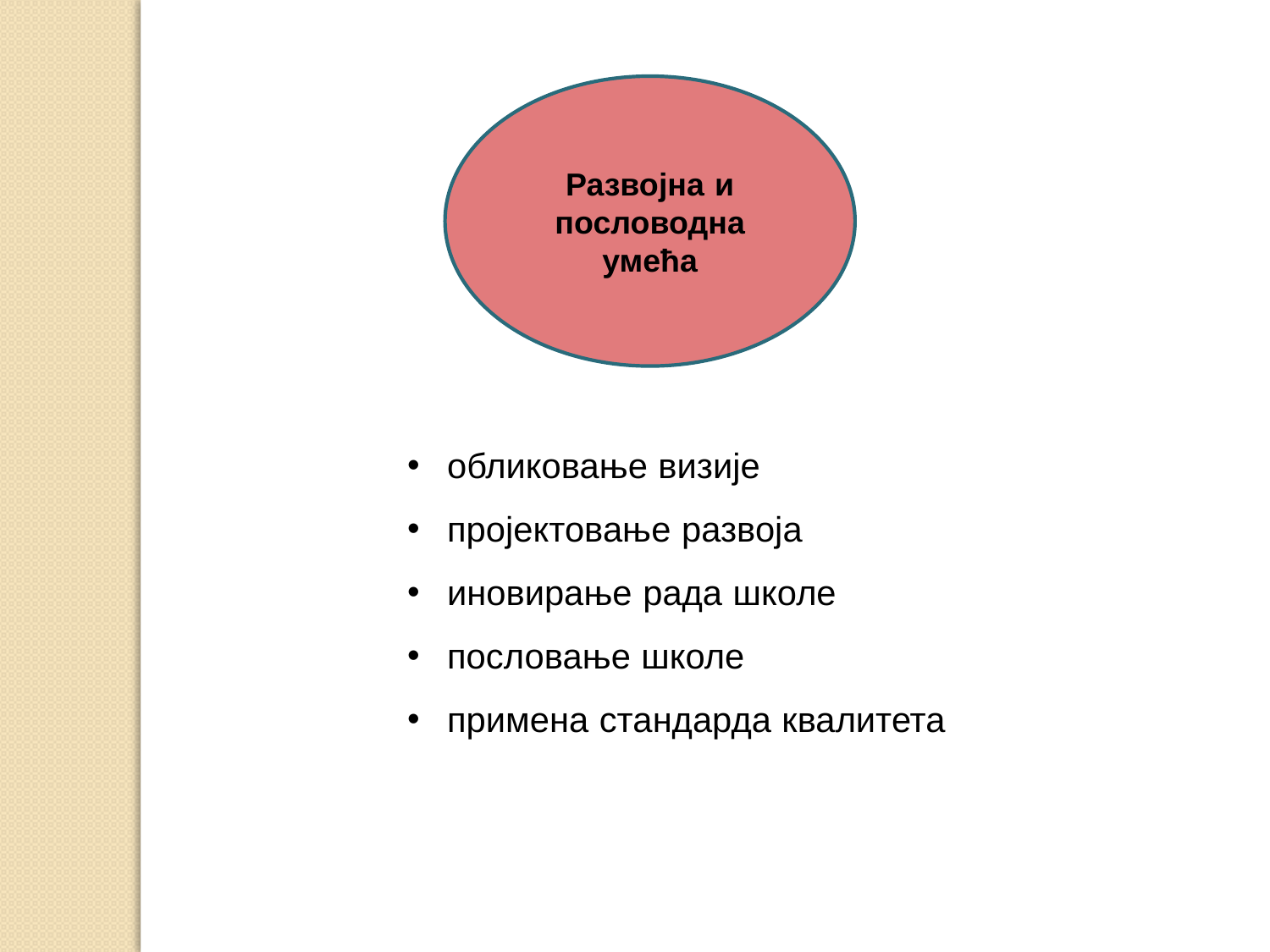

Развојна и пословодна умећа
обликовање визије
пројектовање развоја
иновирање рада школе
пословање школе
примена стандарда квалитета